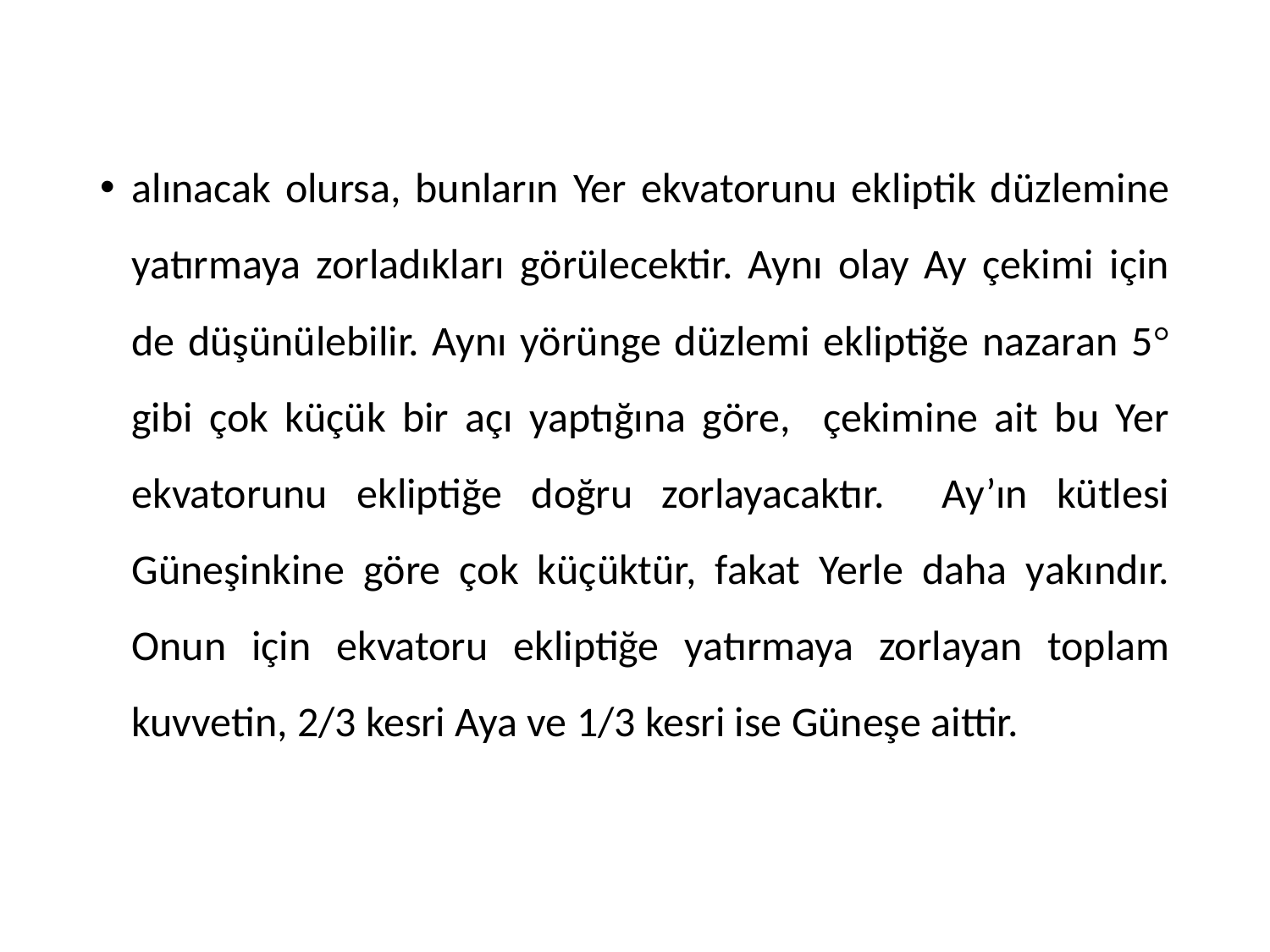

alınacak olursa, bunların Yer ekvatorunu ekliptik düzlemine yatırmaya zorladıkları görülecektir. Aynı olay Ay çekimi için de düşünülebilir. Aynı yörünge düzlemi ekliptiğe nazaran 5° gibi çok küçük bir açı yaptığına göre,  çekimine ait bu Yer ekvatorunu ekliptiğe doğru zorlayacaktır.  Ay’ın kütlesi Güneşinkine göre çok küçüktür, fakat Yerle daha yakındır. Onun için ekvatoru ekliptiğe yatırmaya zorlayan toplam kuvvetin, 2/3 kesri Aya ve 1/3 kesri ise Güneşe aittir.